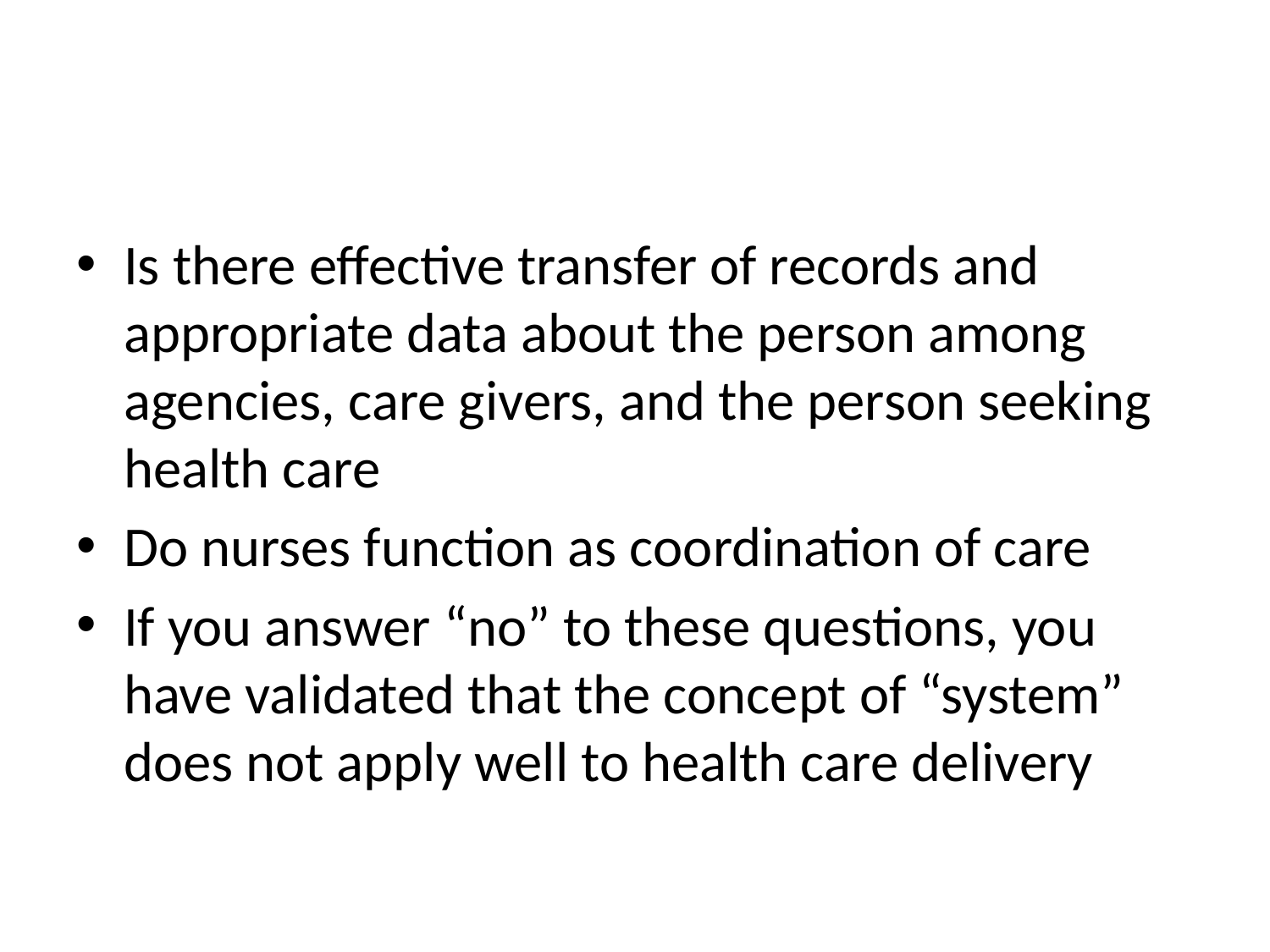

#
Is there effective transfer of records and appropriate data about the person among agencies, care givers, and the person seeking health care
Do nurses function as coordination of care
If you answer “no” to these questions, you have validated that the concept of “system” does not apply well to health care delivery